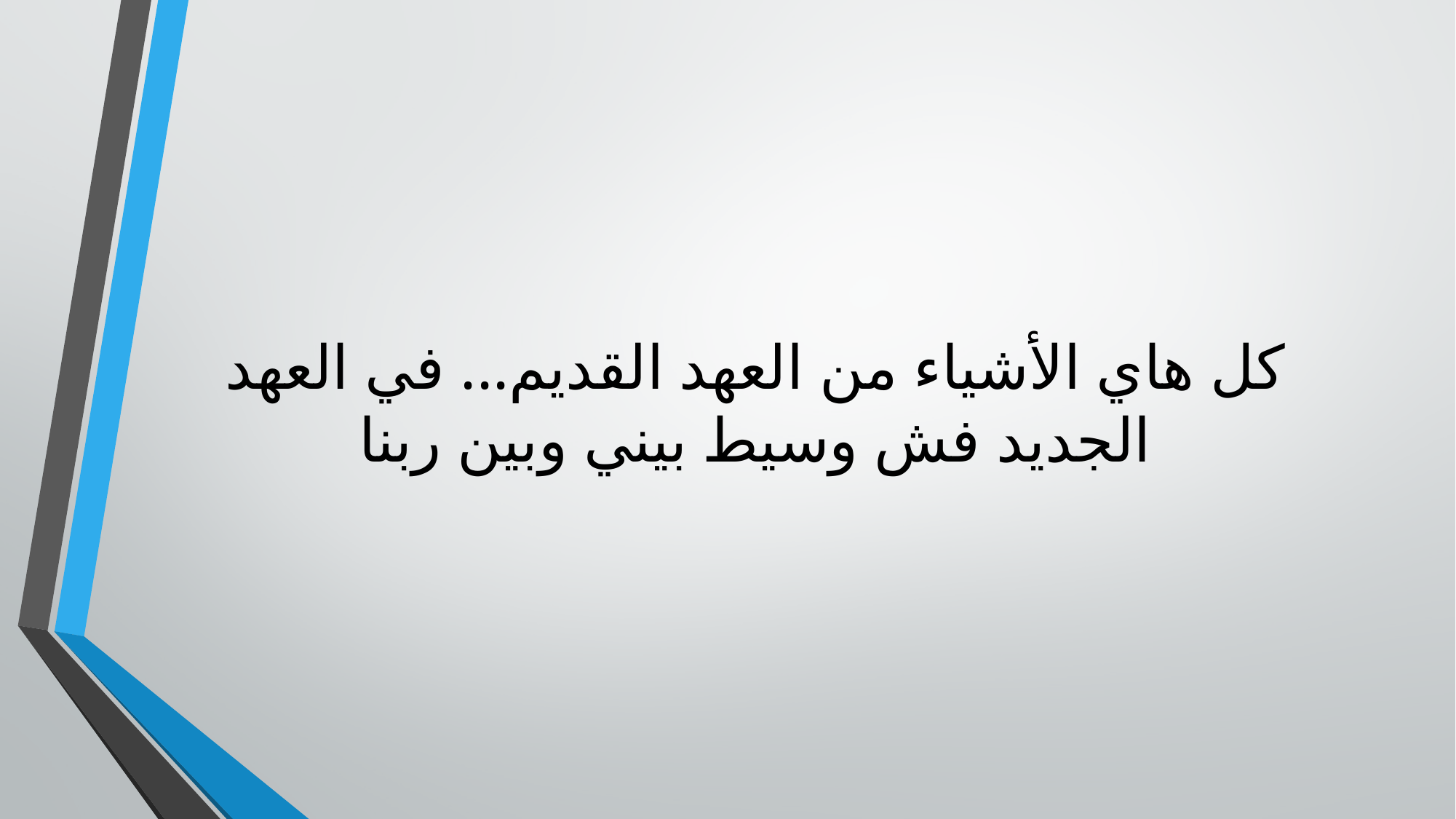

# كل هاي الأشياء من العهد القديم... في العهد الجديد فش وسيط بيني وبين ربنا